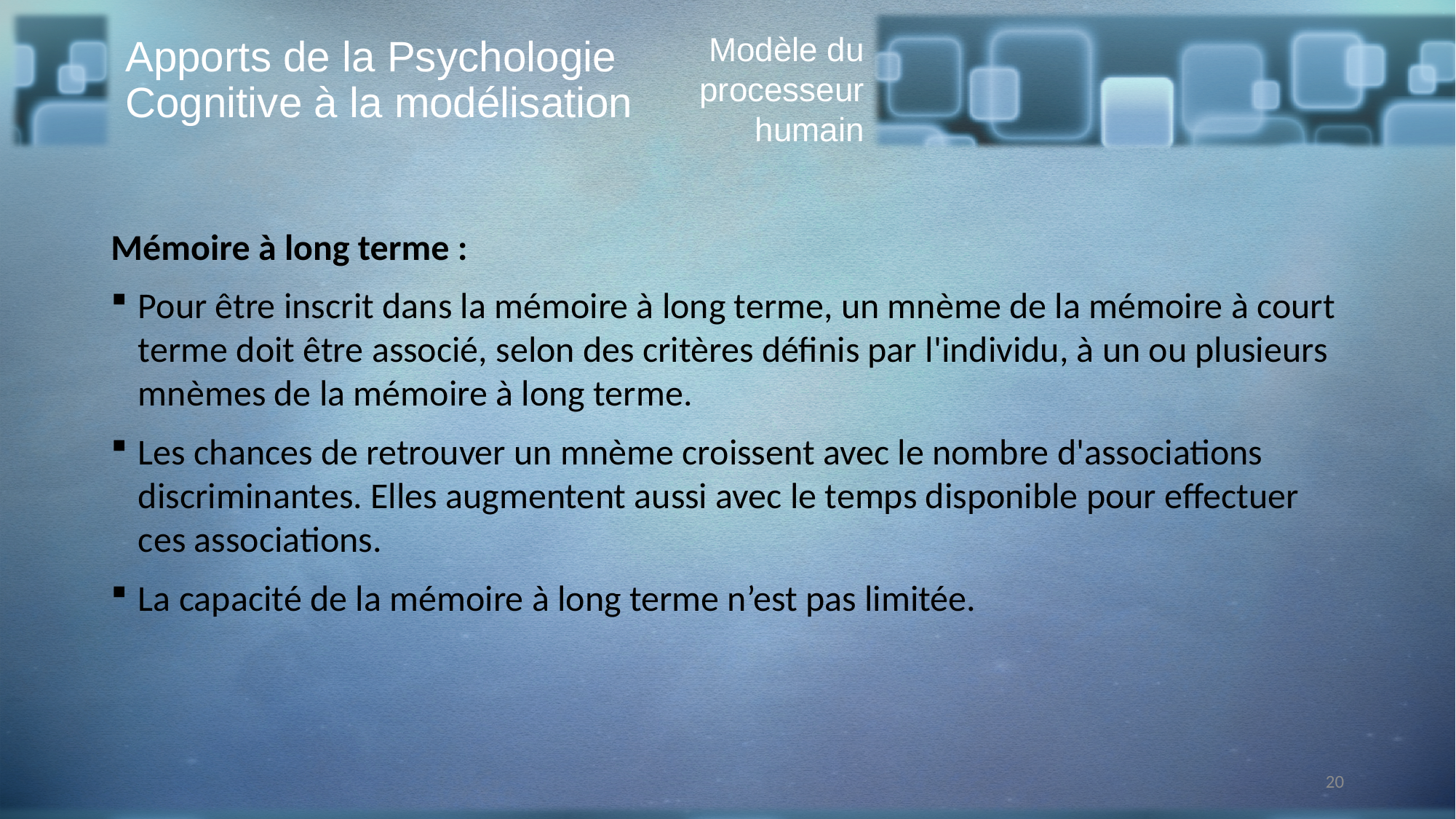

Apports de la Psychologie Cognitive à la modélisation
Modèle du processeur humain
Mémoire à long terme :
Pour être inscrit dans la mémoire à long terme, un mnème de la mémoire à court terme doit être associé, selon des critères définis par l'individu, à un ou plusieurs mnèmes de la mémoire à long terme.
Les chances de retrouver un mnème croissent avec le nombre d'associations discriminantes. Elles augmentent aussi avec le temps disponible pour effectuer ces associations.
La capacité de la mémoire à long terme n’est pas limitée.
20